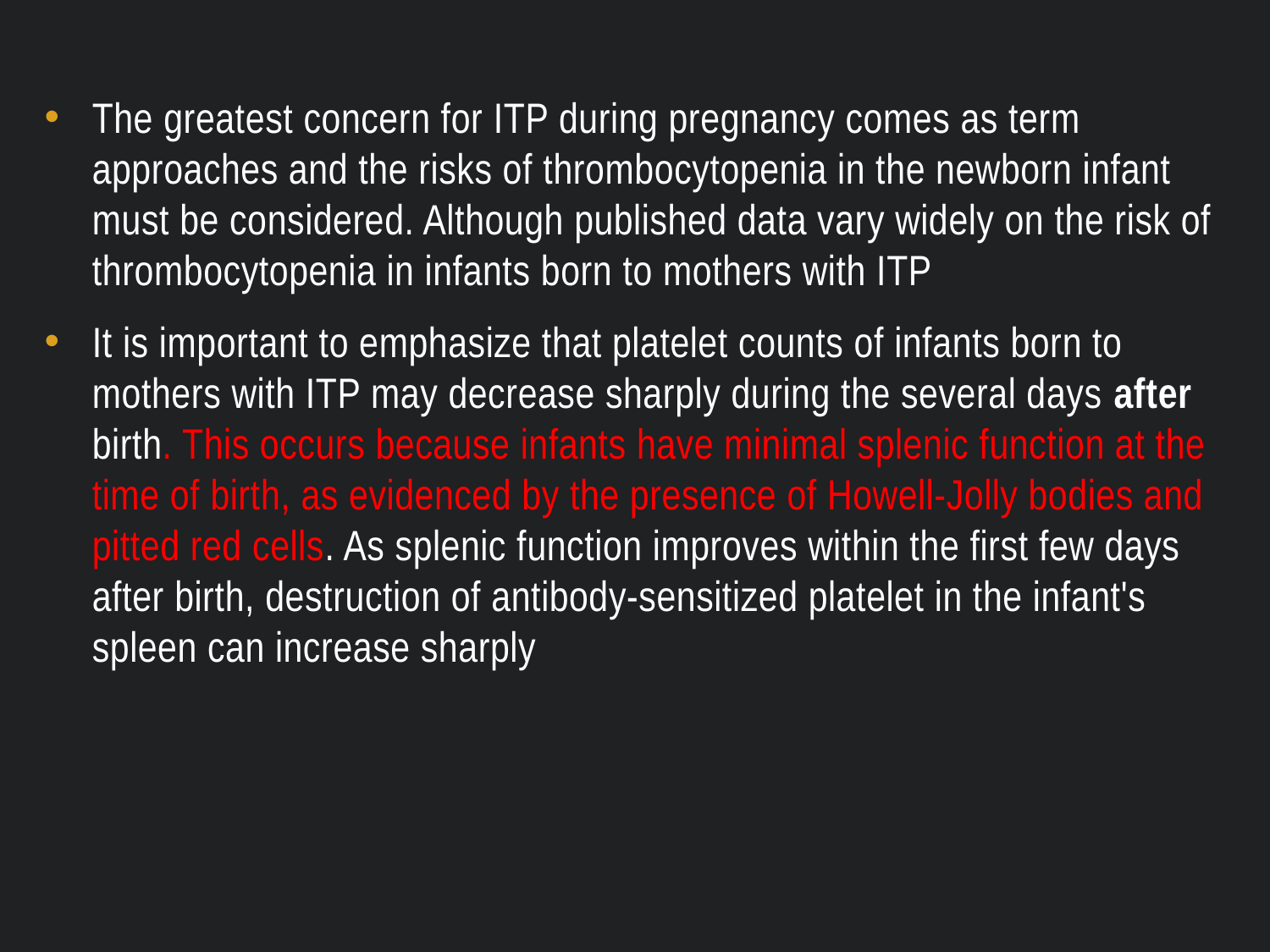

The greatest concern for ITP during pregnancy comes as term approaches and the risks of thrombocytopenia in the newborn infant must be considered. Although published data vary widely on the risk of thrombocytopenia in infants born to mothers with ITP
It is important to emphasize that platelet counts of infants born to mothers with ITP may decrease sharply during the several days after birth. This occurs because infants have minimal splenic function at the time of birth, as evidenced by the presence of Howell-Jolly bodies and pitted red cells. As splenic function improves within the first few days after birth, destruction of antibody-sensitized platelet in the infant's spleen can increase sharply